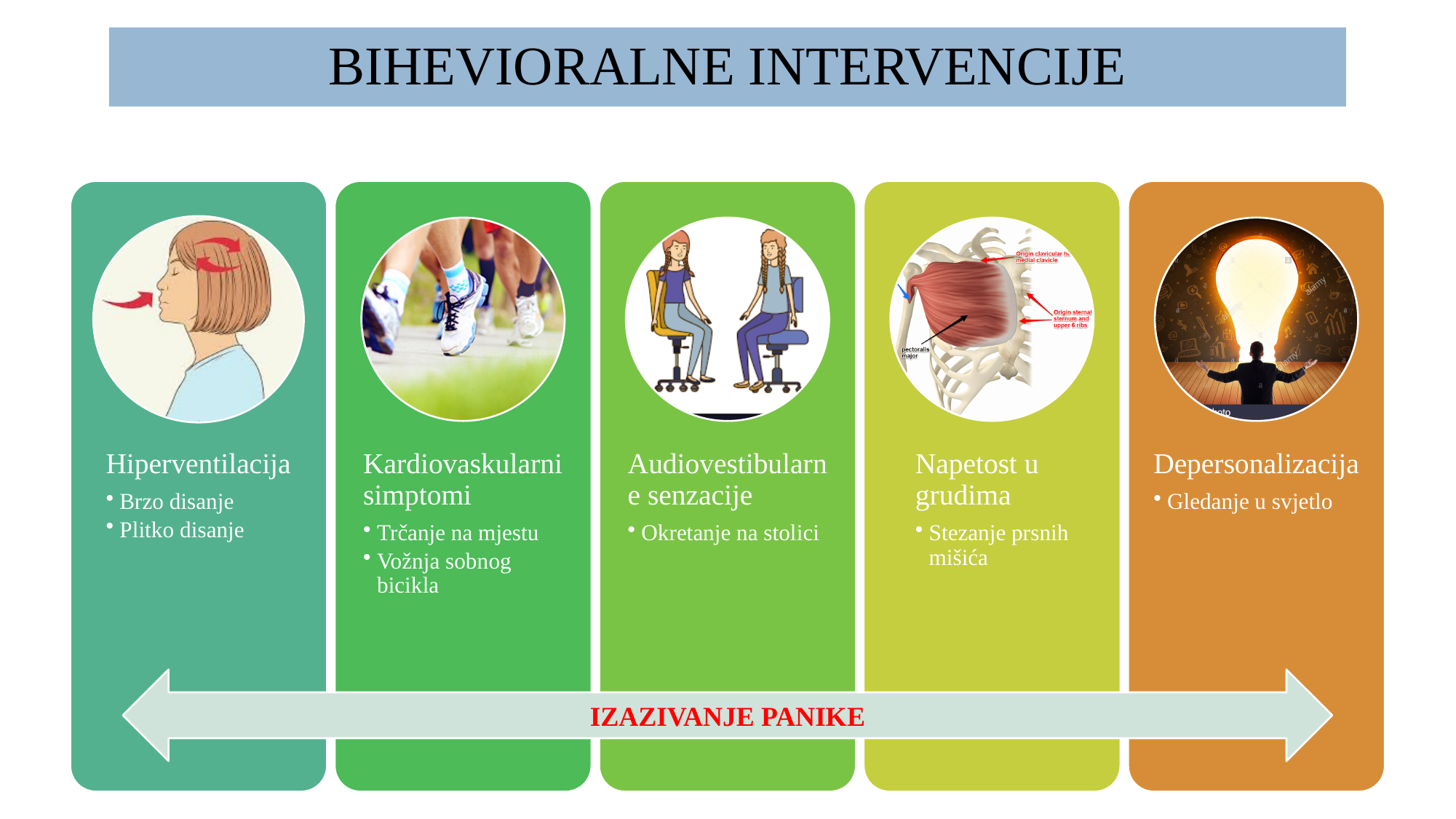

# BIHEVIORALNE INTERVENCIJE
Hiperventilacija
Brzo disanje
Plitko disanje
Kardiovaskularni simptomi
Trčanje na mjestu
Vožnja sobnog bicikla
Audiovestibularne senzacije
Okretanje na stolici
Napetost u grudima
Stezanje prsnih mišića
Depersonalizacija
Gledanje u svjetlo
IZAZIVANJE PANIKE